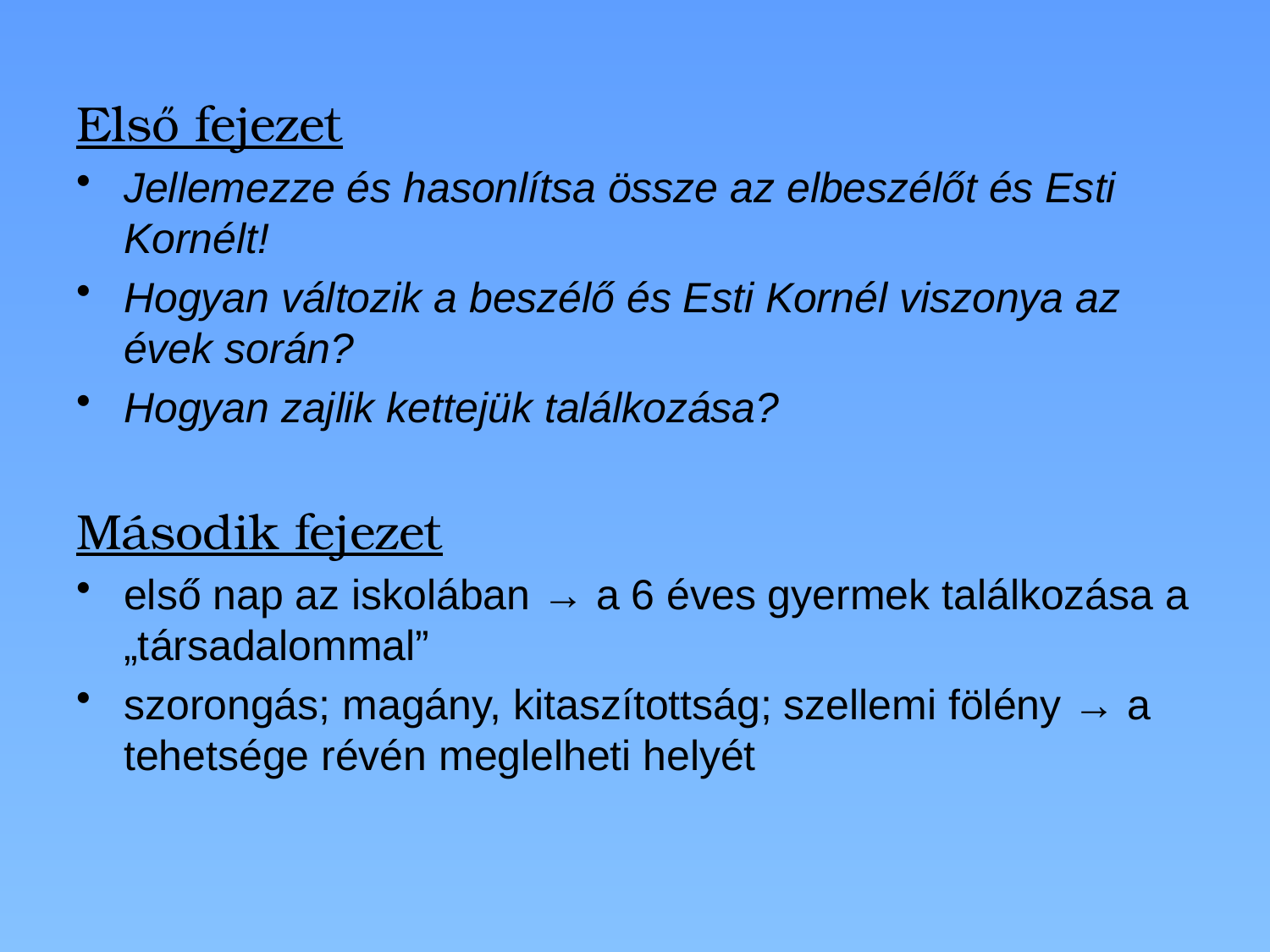

Első fejezet
Jellemezze és hasonlítsa össze az elbeszélőt és Esti Kornélt!
Hogyan változik a beszélő és Esti Kornél viszonya az évek során?
Hogyan zajlik kettejük találkozása?

Második fejezet
első nap az iskolában → a 6 éves gyermek találkozása a „társadalommal”
szorongás; magány, kitaszítottság; szellemi fölény → a tehetsége révén meglelheti helyét